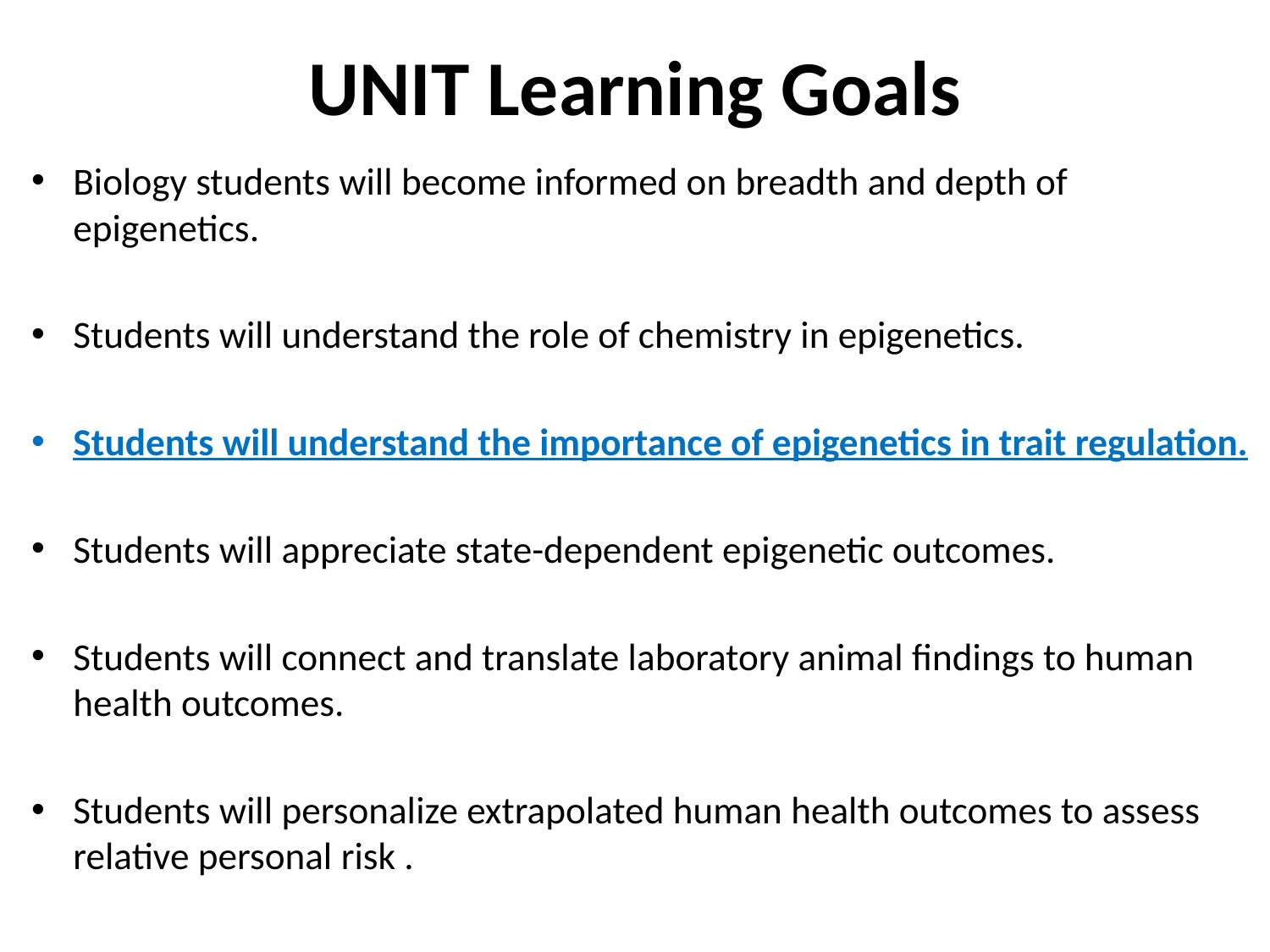

# UNIT Learning Goals
Biology students will become informed on breadth and depth of epigenetics.

Students will understand the role of chemistry in epigenetics.

Students will understand the importance of epigenetics in trait regulation.

Students will appreciate state-dependent epigenetic outcomes.

Students will connect and translate laboratory animal findings to human health outcomes.

Students will personalize extrapolated human health outcomes to assess relative personal risk .